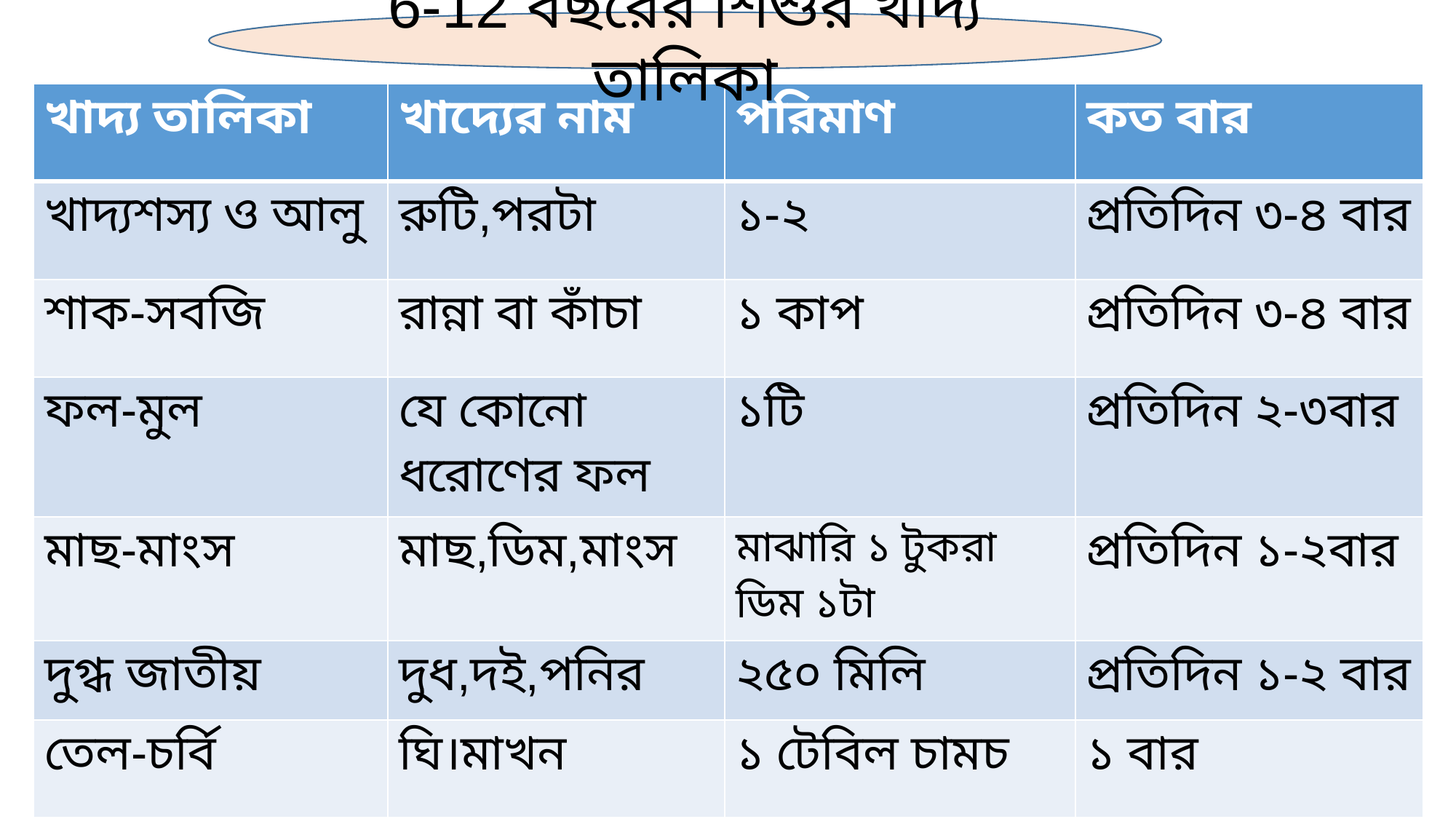

6-12 বছরের শিশুর খাদ্য তালিকা
| খাদ্য তালিকা | খাদ্যের নাম | পরিমাণ | কত বার |
| --- | --- | --- | --- |
| খাদ্যশস্য ও আলু | রুটি,পরটা | ১-২ | প্রতিদিন ৩-৪ বার |
| শাক-সবজি | রান্না বা কাঁচা | ১ কাপ | প্রতিদিন ৩-৪ বার |
| ফল-মুল | যে কোনো ধরোণের ফল | ১টি | প্রতিদিন ২-৩বার |
| মাছ-মাংস | মাছ,ডিম,মাংস | মাঝারি ১ টুকরা ডিম ১টা | প্রতিদিন ১-২বার |
| দুগ্ধ জাতীয় | দুধ,দই,পনির | ২৫০ মিলি | প্রতিদিন ১-২ বার |
| তেল-চর্বি | ঘি।মাখন | ১ টেবিল চামচ | ১ বার |